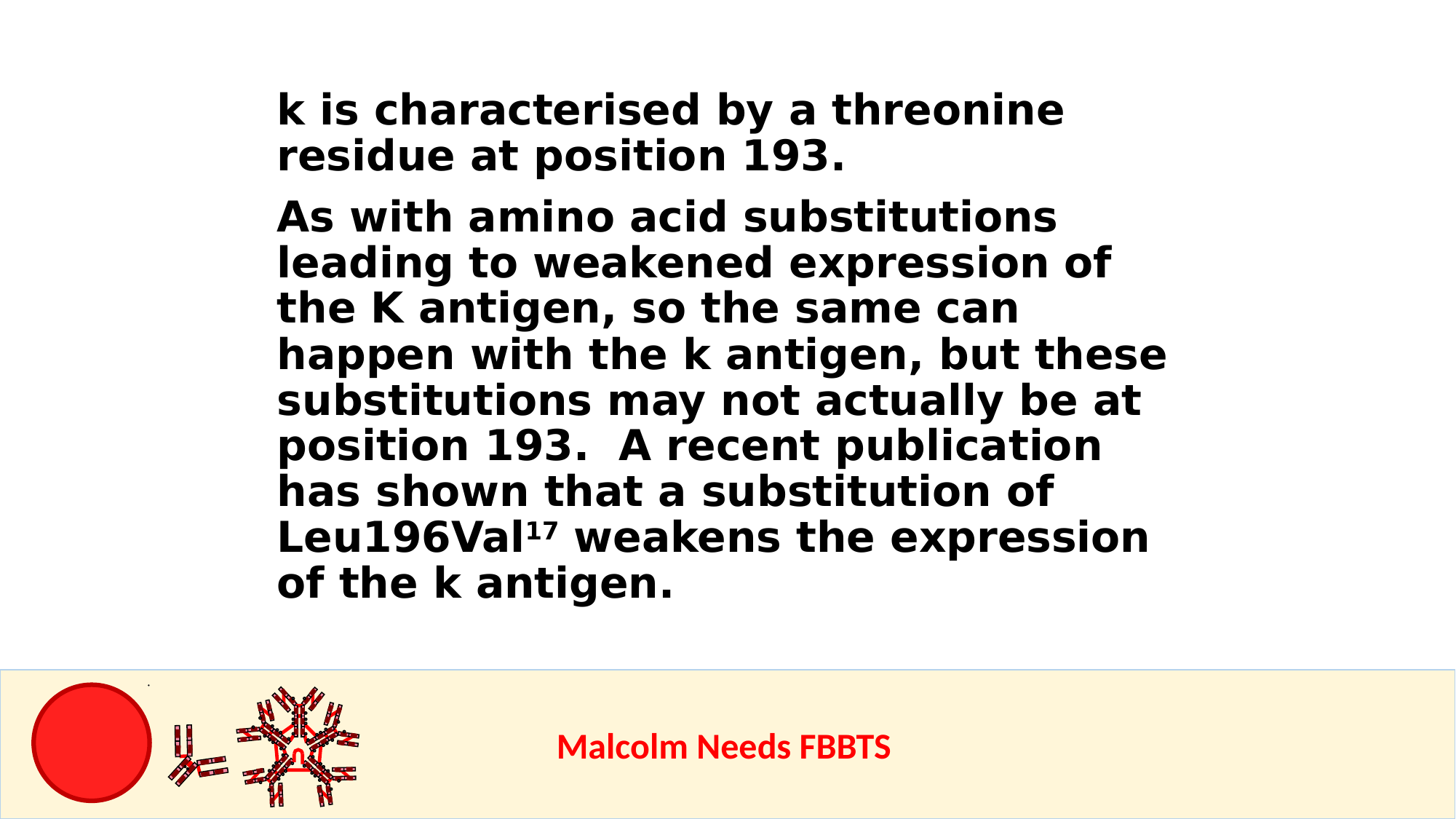

k is characterised by a threonine residue at position 193.
As with amino acid substitutions leading to weakened expression of the K antigen, so the same can happen with the k antigen, but these substitutions may not actually be at position 193.  A recent publication has shown that a substitution of Leu196Val17 weakens the expression of the k antigen.
					Malcolm Needs FBBTS